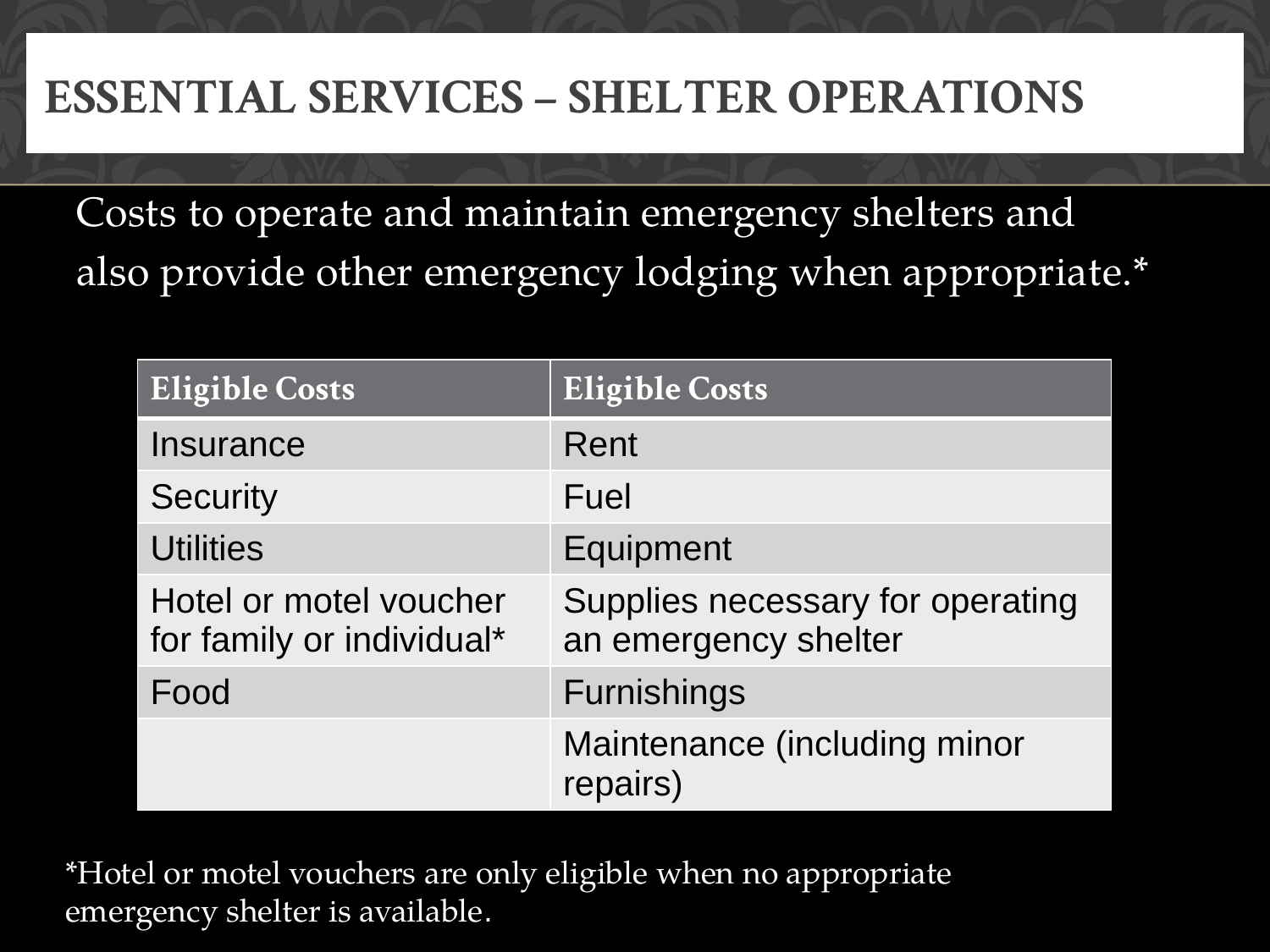

# Essential Services – Shelter Operations
Costs to operate and maintain emergency shelters and also provide other emergency lodging when appropriate.*

| Eligible Costs | Eligible Costs |
| --- | --- |
| Insurance | Rent |
| Security | Fuel |
| Utilities | Equipment |
| Hotel or motel voucher for family or individual\* | Supplies necessary for operating an emergency shelter |
| Food | Furnishings |
|  | Maintenance (including minor repairs) |
*Hotel or motel vouchers are only eligible when no appropriate emergency shelter is available.